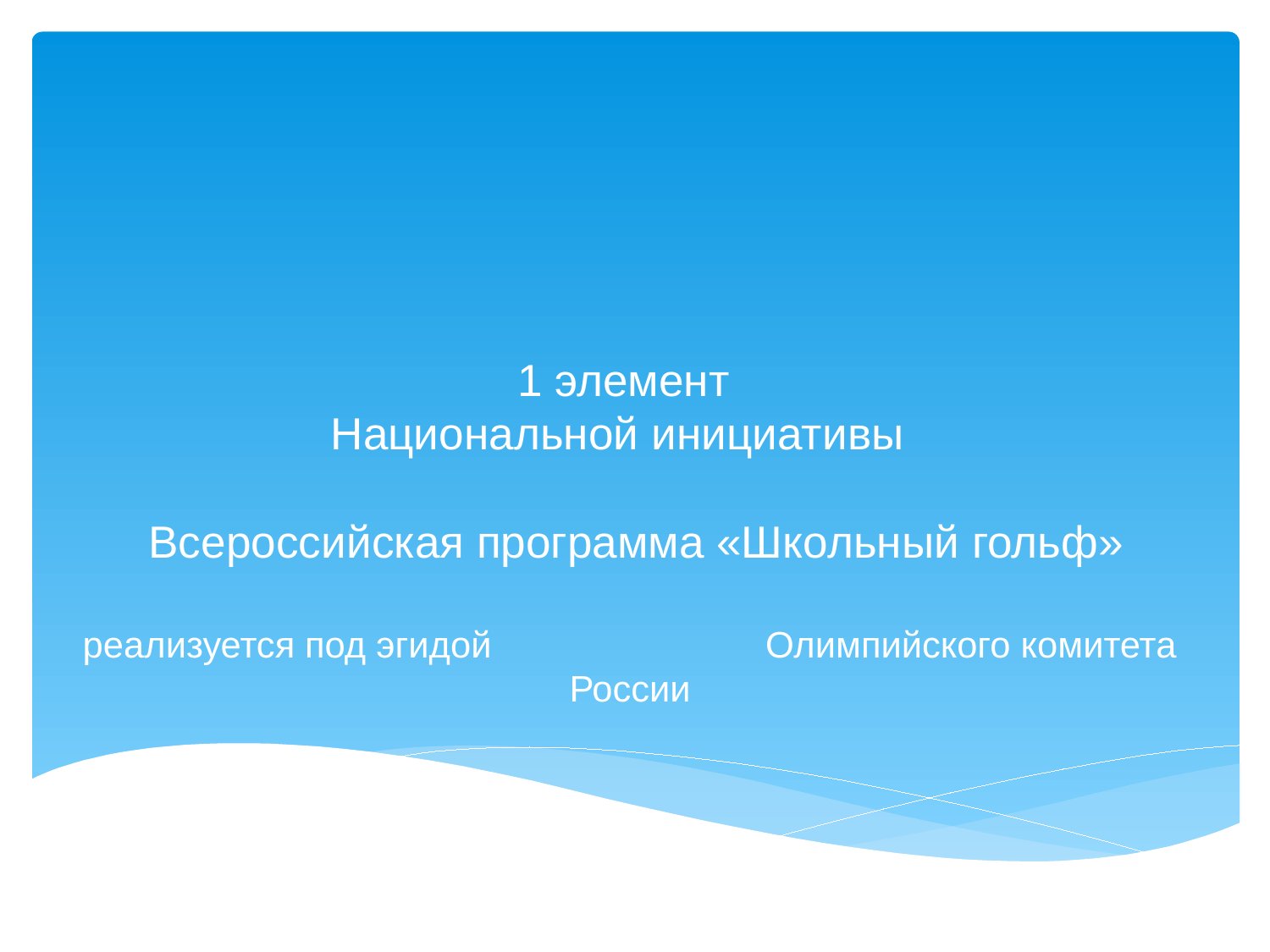

# 1 элемент Национальной инициативы Всероссийская программа «Школьный гольф» реализуется под эгидой                           Олимпийского комитета России